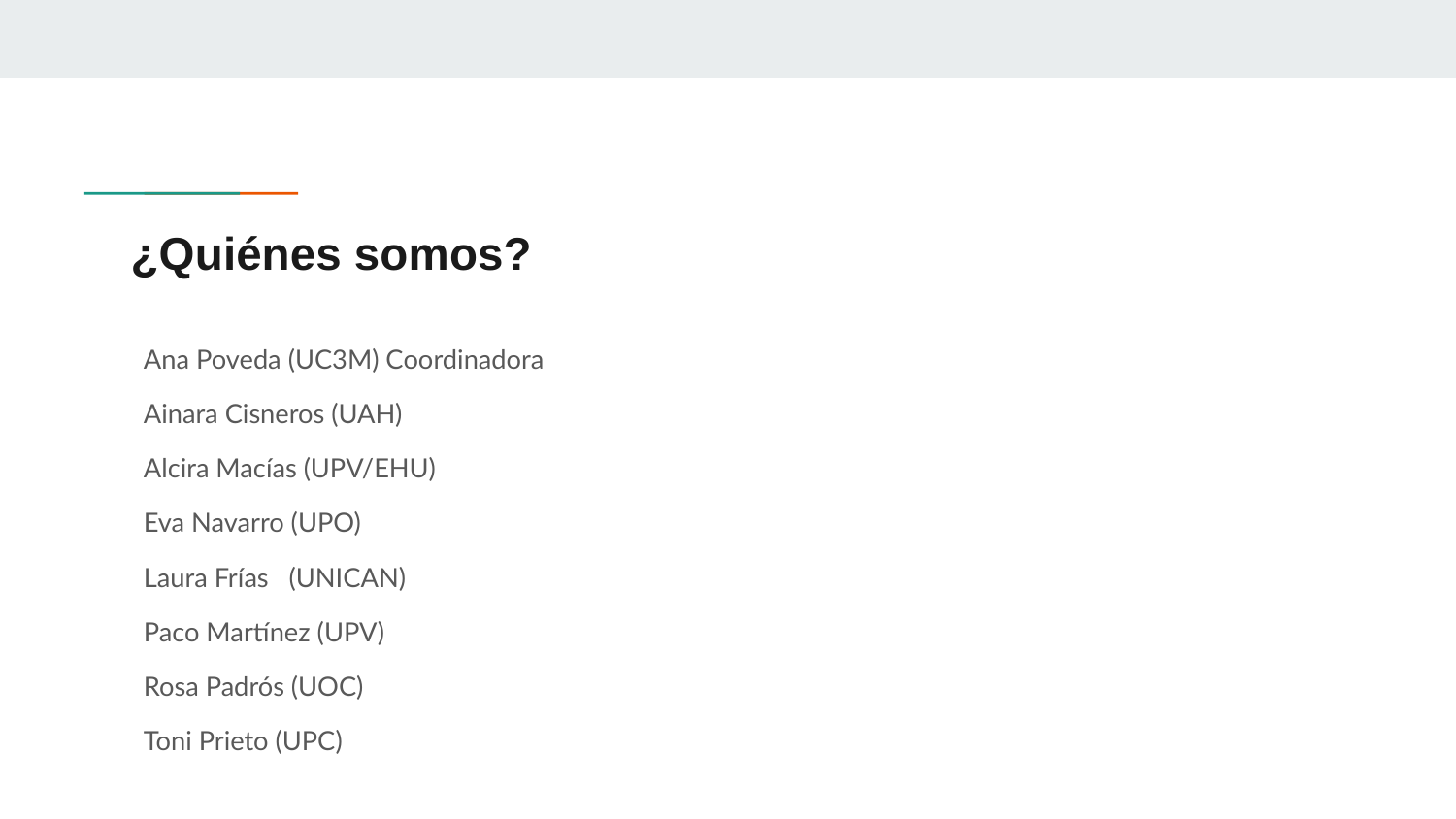

# ¿Quiénes somos?
Ana Poveda (UC3M) Coordinadora
Ainara Cisneros (UAH)
Alcira Macías (UPV/EHU)
Eva Navarro (UPO)
Laura Frías   (UNICAN)
Paco Martínez (UPV)
Rosa Padrós (UOC)
Toni Prieto (UPC)